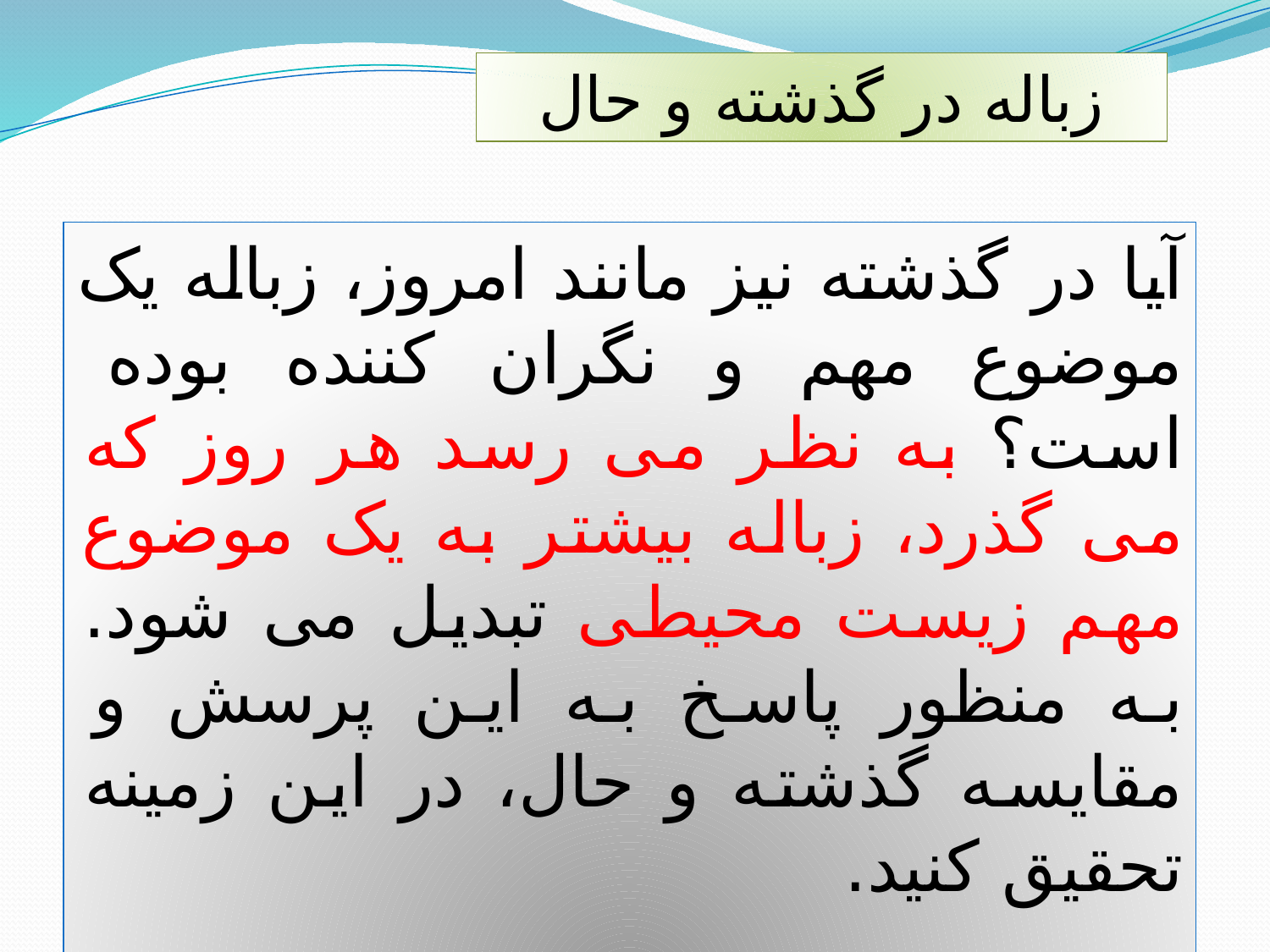

زباله در گذشته و حال
آیا در گذشته نیز مانند امروز، زباله یک موضوع مهم و نگران کننده بوده است؟ به نظر می رسد هر روز که می گذرد، زباله بیشتر به یک موضوع مهم زیست محیطی تبدیل می شود. به منظور پاسخ به این پرسش و مقایسه گذشته و حال، در این زمینه تحقیق کنید.